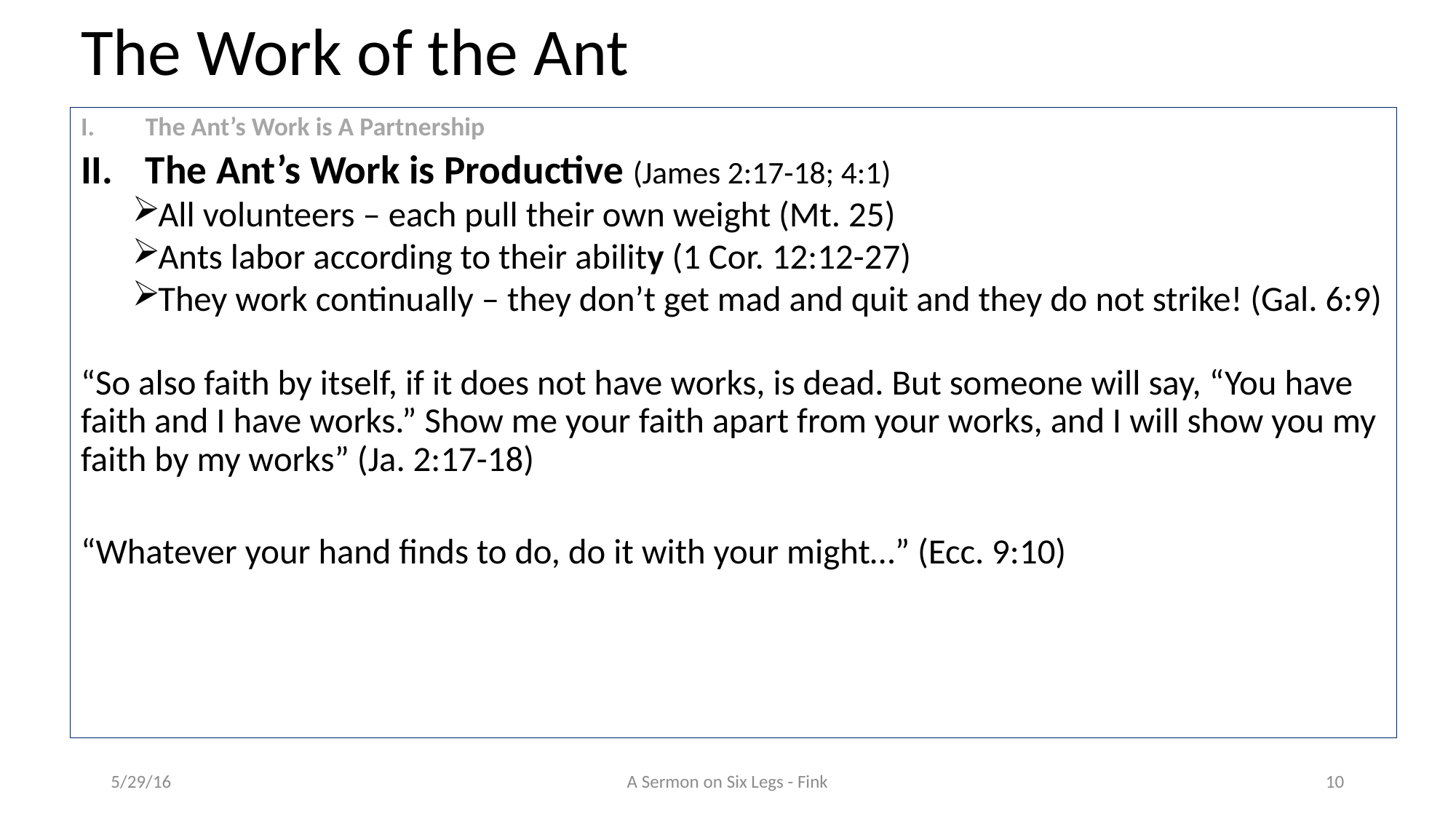

# The Work of the Ant
The Ant’s Work is A Partnership
The Ant’s Work is Productive (James 2:17-18; 4:1)
All volunteers – each pull their own weight (Mt. 25)
Ants labor according to their ability (1 Cor. 12:12-27)
They work continually – they don’t get mad and quit and they do not strike! (Gal. 6:9)

“So also faith by itself, if it does not have works, is dead. But someone will say, “You have faith and I have works.” Show me your faith apart from your works, and I will show you my faith by my works” (Ja. 2:17-18)

“Whatever your hand finds to do, do it with your might…” (Ecc. 9:10)

5/29/16
A Sermon on Six Legs - Fink
10